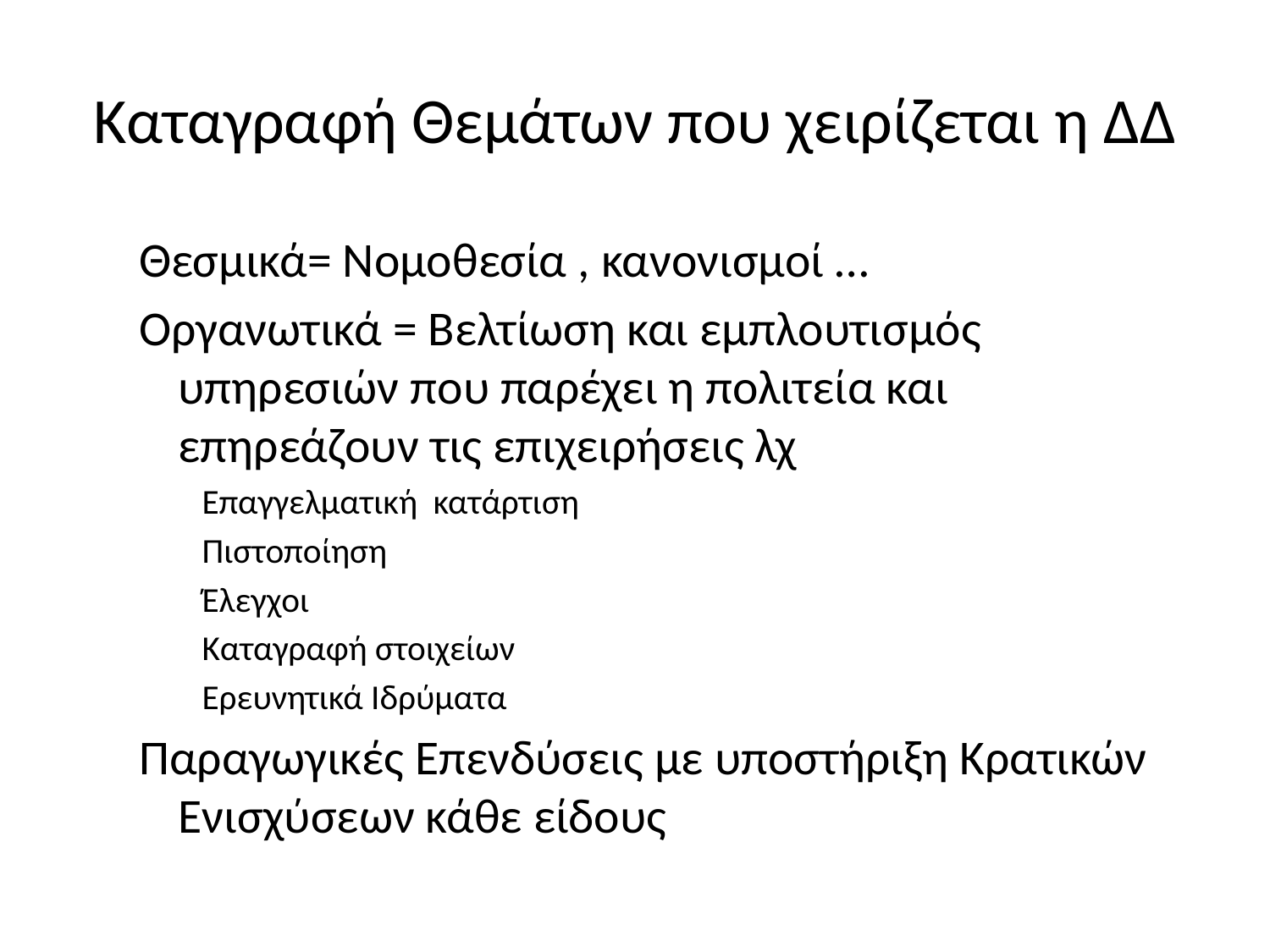

# Καταγραφή Θεμάτων που χειρίζεται η ΔΔ
Θεσμικά= Νομοθεσία , κανονισμοί …
Οργανωτικά = Βελτίωση και εμπλουτισμός  υπηρεσιών που παρέχει η πολιτεία και επηρεάζουν τις επιχειρήσεις λχ
Επαγγελματική  κατάρτιση
Πιστοποίηση
Έλεγχοι
Καταγραφή στοιχείων
Ερευνητικά Ιδρύματα
Παραγωγικές Επενδύσεις με υποστήριξη Κρατικών Ενισχύσεων κάθε είδους